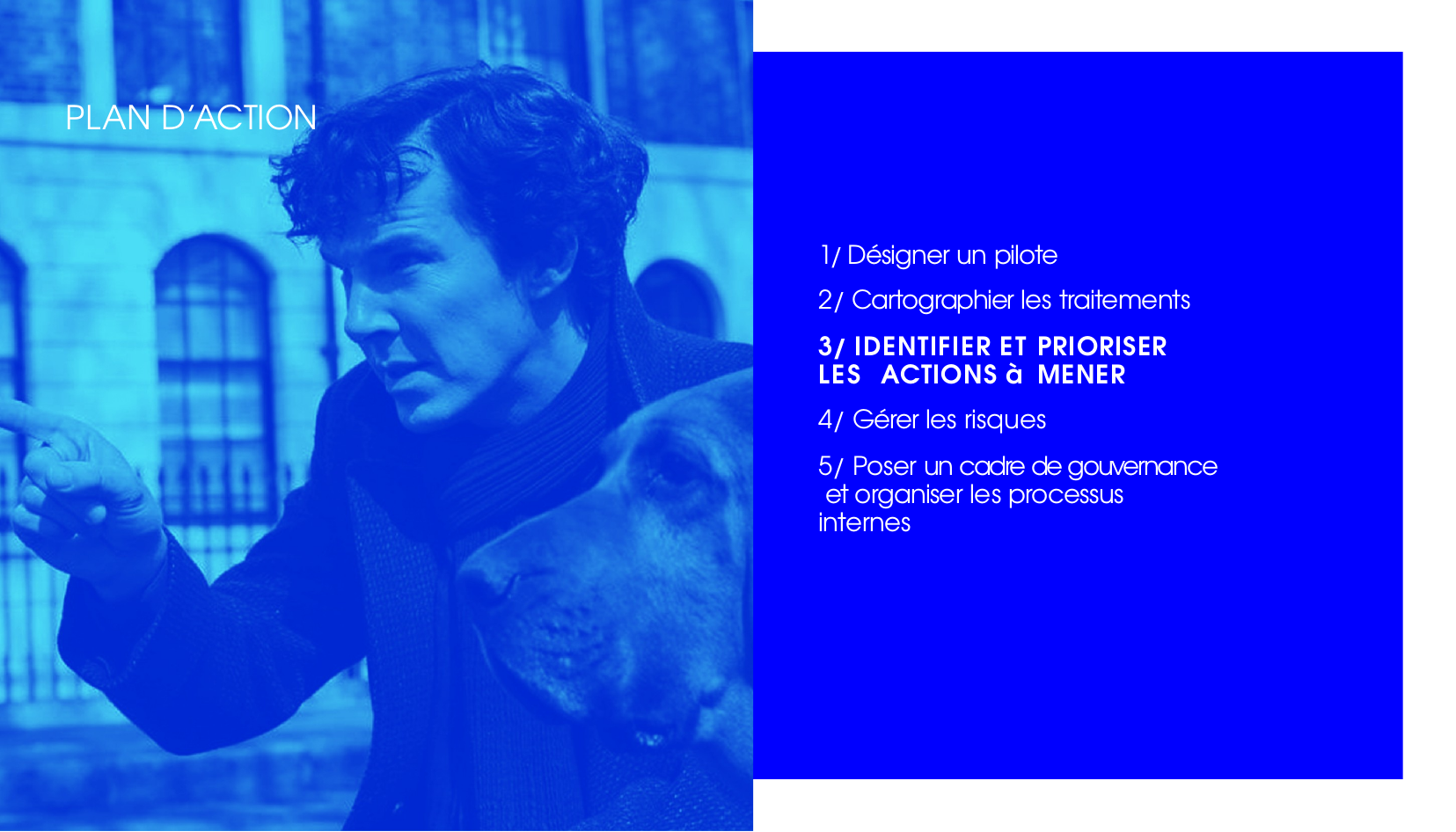

—
# PLAN D’ACTION
1/ Désigner un pilote
2/ Cartographier les traitements
3/ IDENTIFIER ET PRIORISER LES  ACTIONS à  MENER
4/ Gérer les risques
5/ Poser un cadre de gouvernance  et organiser les processus internes